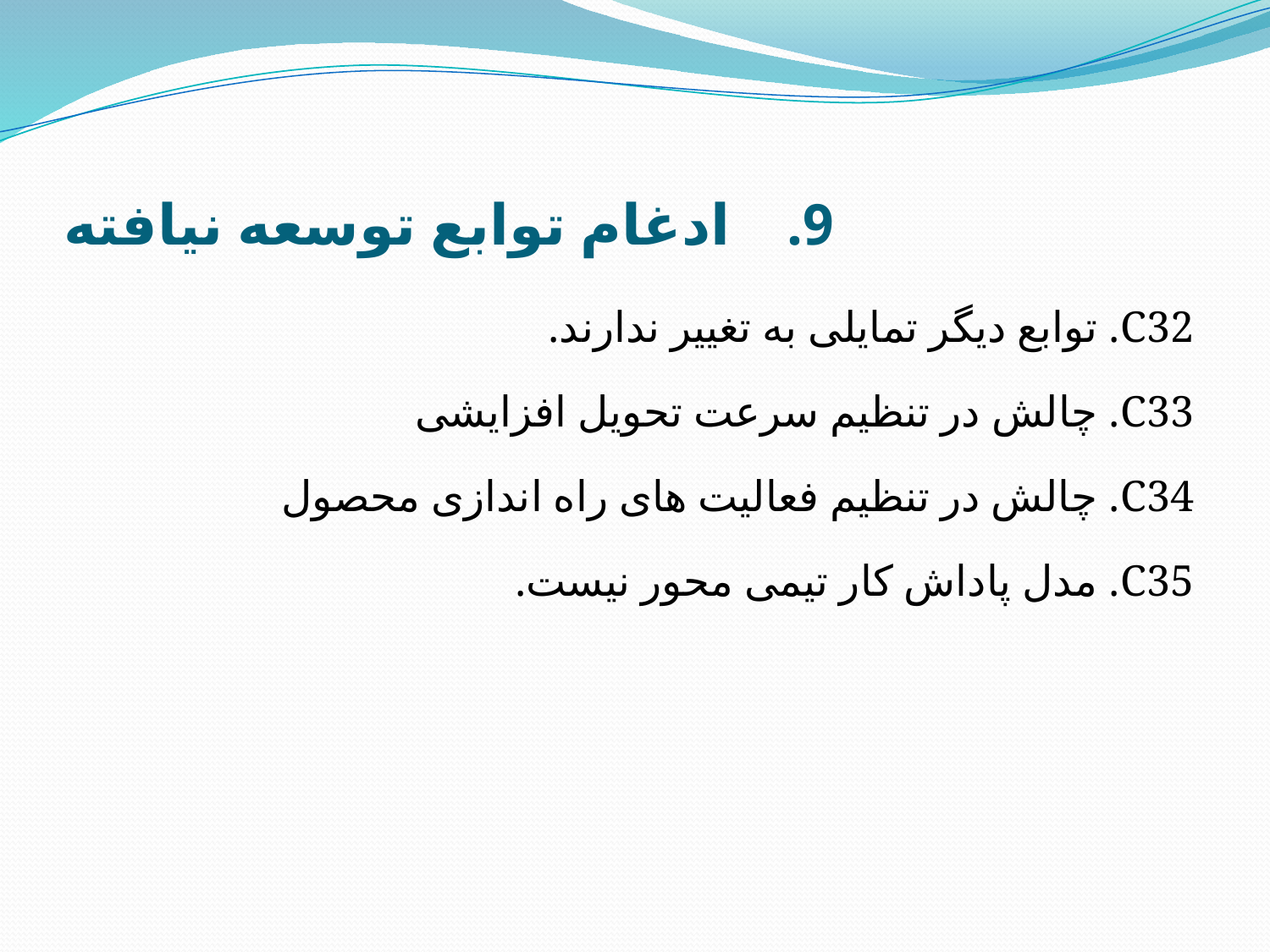

# ادغام توابع توسعه نیافته
C32. توابع دیگر تمایلی به تغییر ندارند.
C33. چالش در تنظیم سرعت تحویل افزایشی
C34. چالش در تنظیم فعالیت های راه اندازی محصول
C35. مدل پاداش کار تیمی محور نیست.